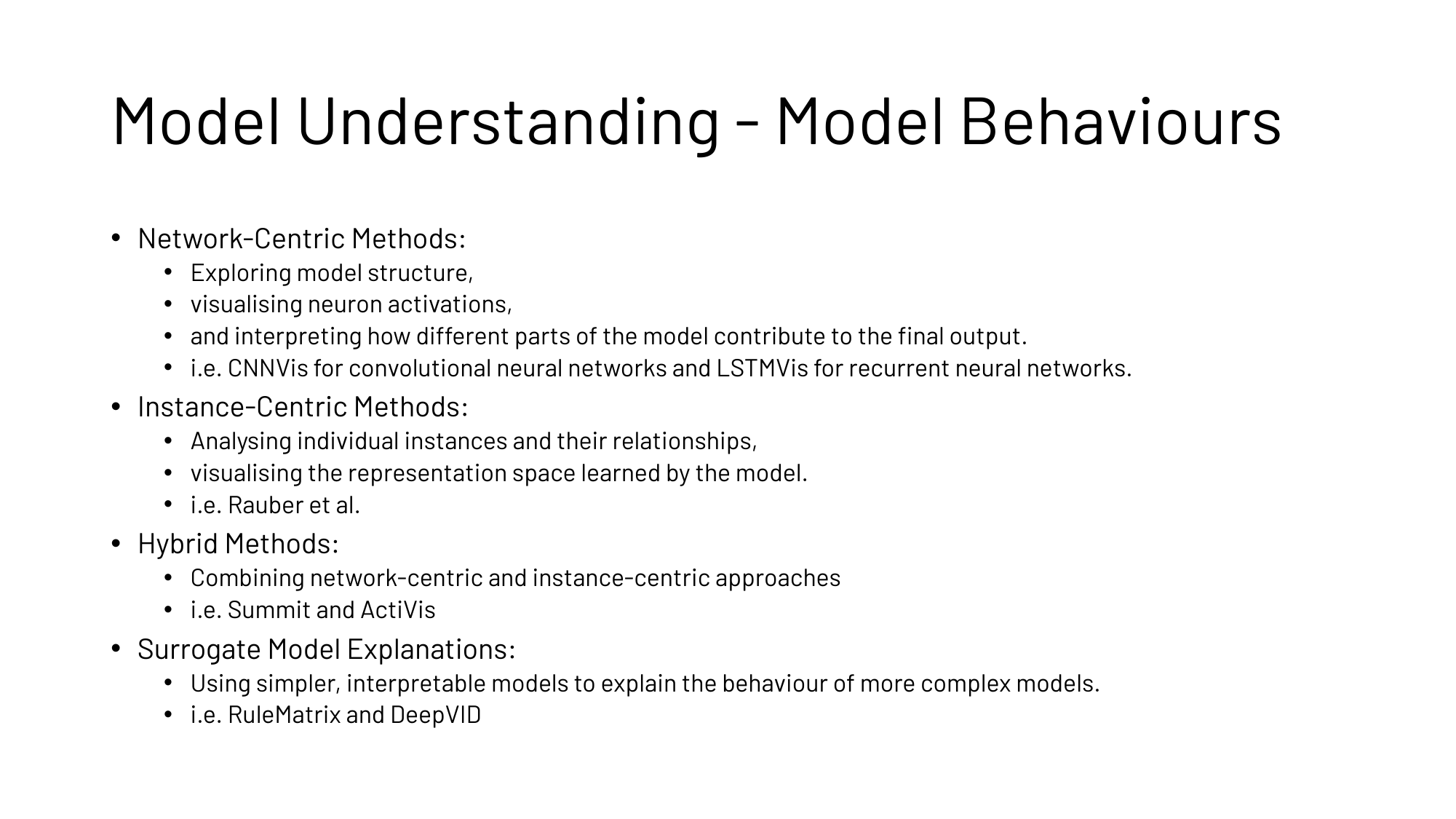

# Model Understanding - Model Behaviours
Network-Centric Methods:
Exploring model structure,
visualising neuron activations,
and interpreting how different parts of the model contribute to the final output.
i.e. CNNVis for convolutional neural networks and LSTMVis for recurrent neural networks.
Instance-Centric Methods:
Analysing individual instances and their relationships,
visualising the representation space learned by the model.
i.e. Rauber et al.
Hybrid Methods:
Combining network-centric and instance-centric approaches
i.e. Summit and ActiVis
Surrogate Model Explanations:
Using simpler, interpretable models to explain the behaviour of more complex models.
i.e. RuleMatrix and DeepVID